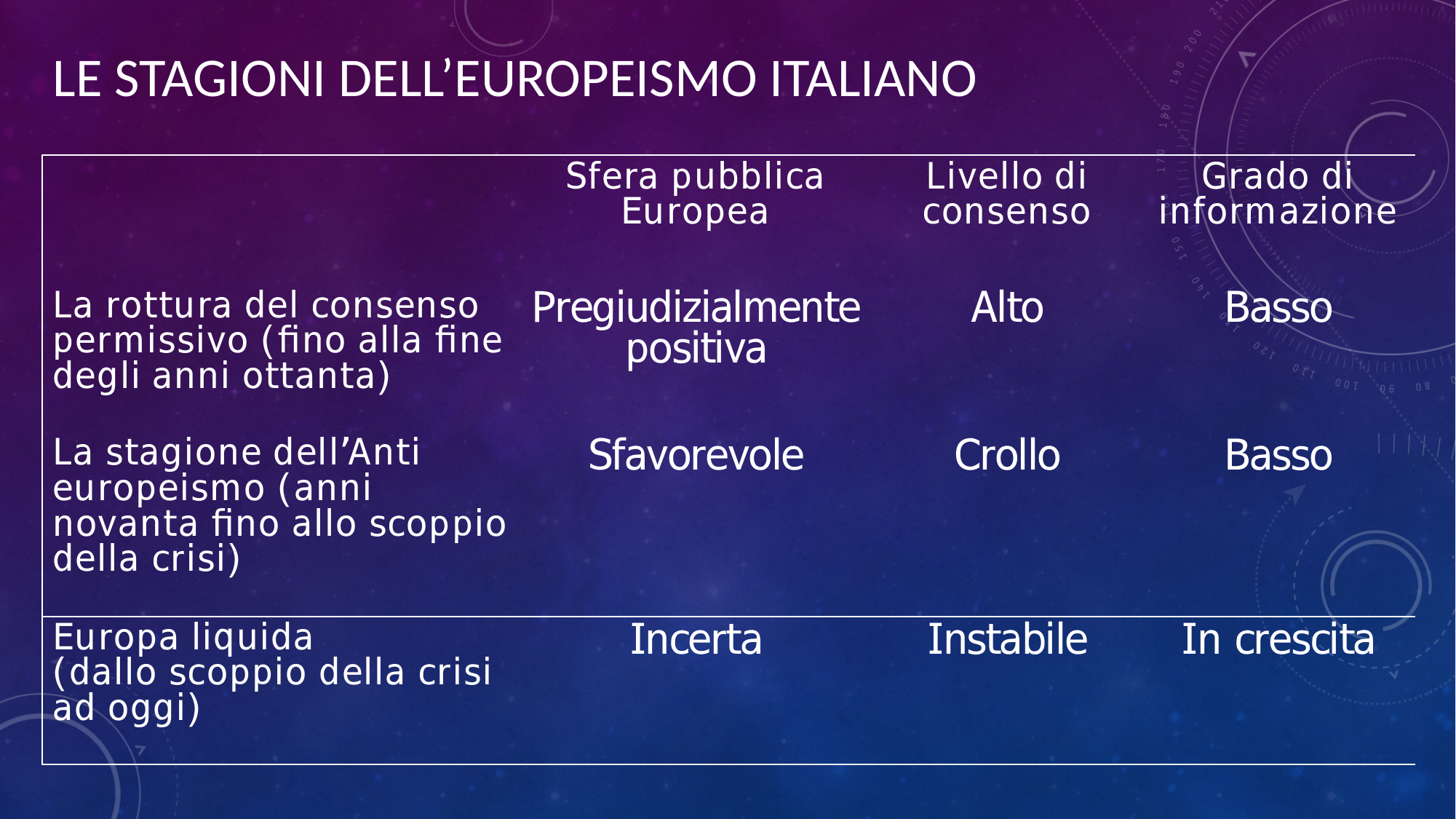

LE STAGIONI DELL’EUROPEISMO ITALIANO
|  | Sfera pubblica Europea | Livello di consenso | Grado di informazione |
| --- | --- | --- | --- |
| La rottura del consenso permissivo (fino alla fine degli anni ottanta) | Pregiudizialmente positiva | Alto | Basso |
| La stagione dell’Anti europeismo (anni novanta fino allo scoppio della crisi) | Sfavorevole | Crollo | Basso |
| Europa liquida (dallo scoppio della crisi ad oggi) | Incerta | Instabile | In crescita |